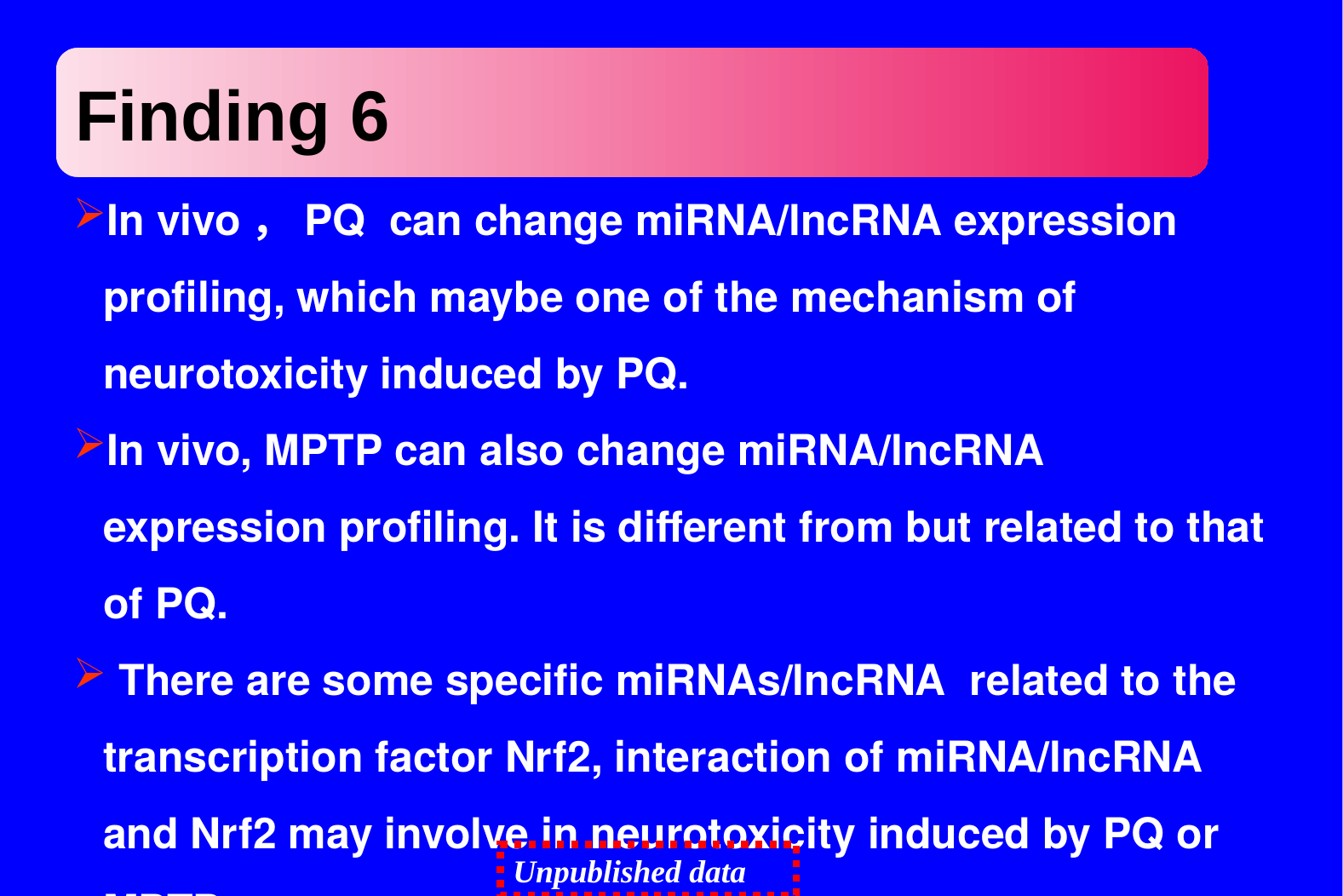

Finding 6
In vivo，PQ  can change miRNA/lncRNA expression profiling, which maybe one of the mechanism of neurotoxicity induced by PQ.
In vivo, MPTP can also change miRNA/lncRNA  expression profiling. It is different from but related to that of PQ.
 There are some specific miRNAs/lncRNA  related to the transcription factor Nrf2, interaction of miRNA/lncRNA and Nrf2 may involve in neurotoxicity induced by PQ or MPTP.

Unpublished data